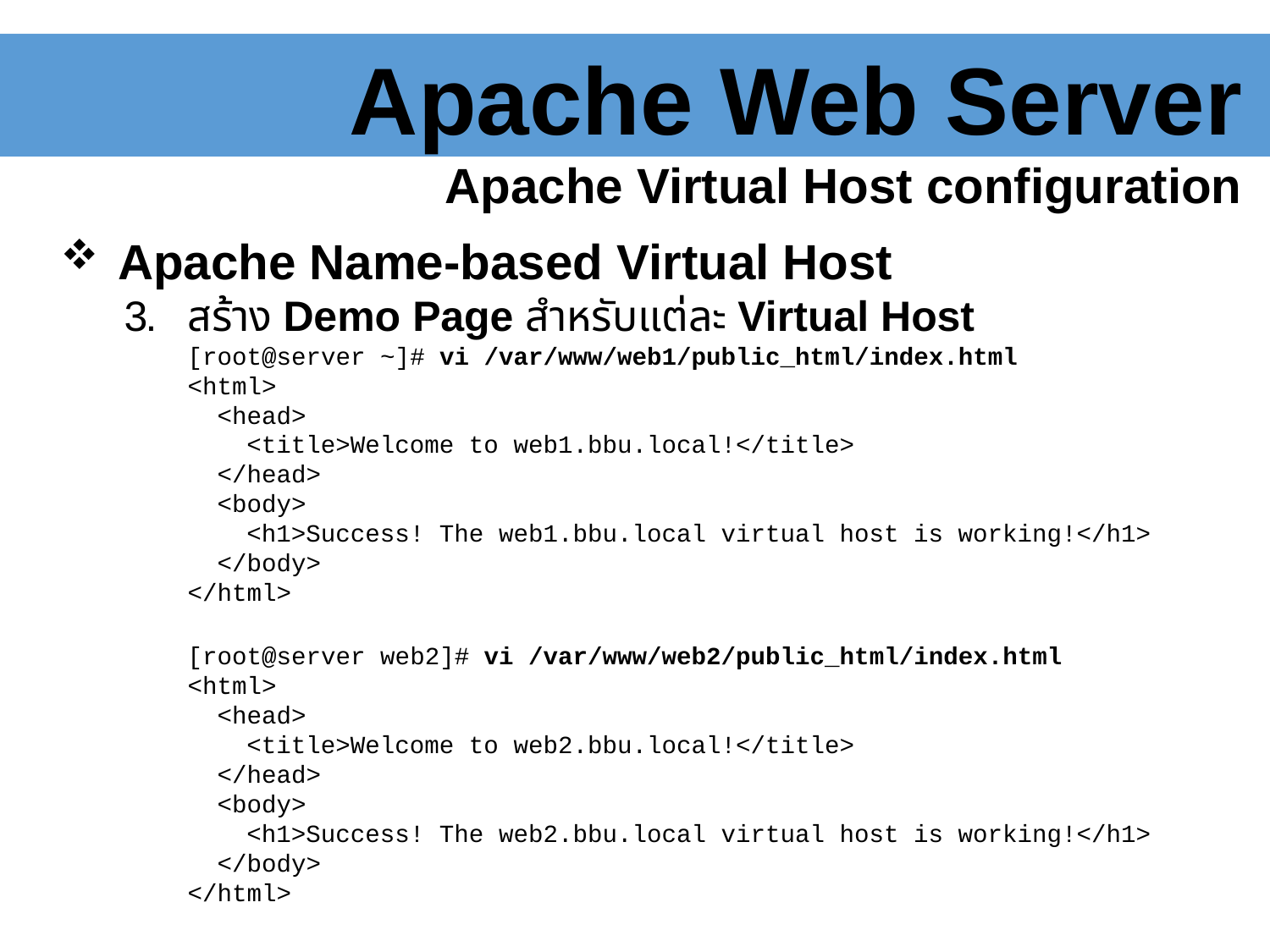

Apache Web Server
Apache Virtual Host configuration
 Apache Name-based Virtual Host
สร้าง Demo Page สำหรับแต่ละ Virtual Host
[root@server ~]# vi /var/www/web1/public_html/index.html
<html>
  <head>
    <title>Welcome to web1.bbu.local!</title>
  </head>
  <body>
    <h1>Success! The web1.bbu.local virtual host is working!</h1>
  </body>
</html>

[root@server web2]# vi /var/www/web2/public_html/index.html
<html>
  <head>
    <title>Welcome to web2.bbu.local!</title>
  </head>
  <body>
    <h1>Success! The web2.bbu.local virtual host is working!</h1>
  </body>
</html>